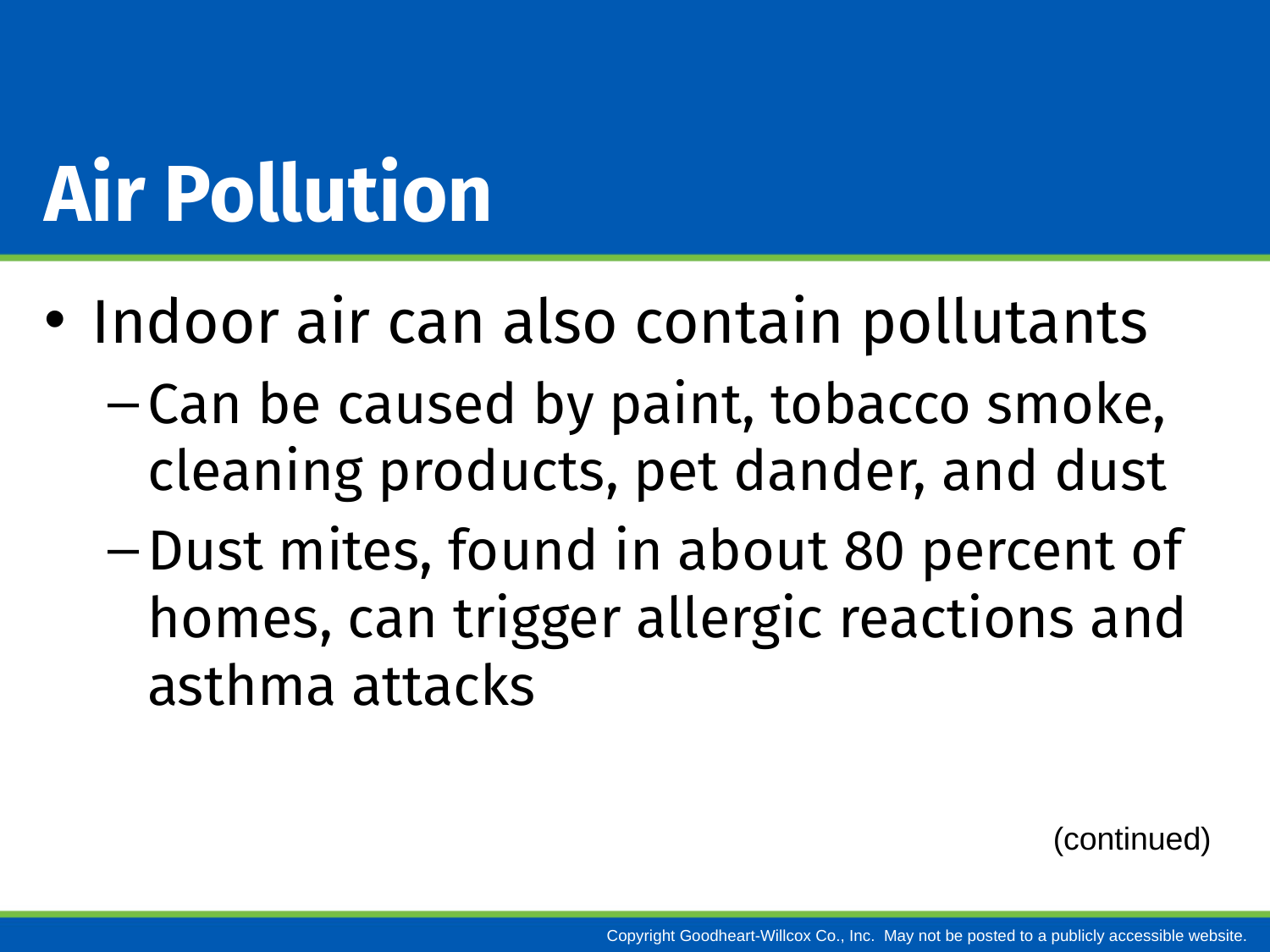

# Air Pollution
Indoor air can also contain pollutants
Can be caused by paint, tobacco smoke, cleaning products, pet dander, and dust
Dust mites, found in about 80 percent of homes, can trigger allergic reactions and asthma attacks
(continued)